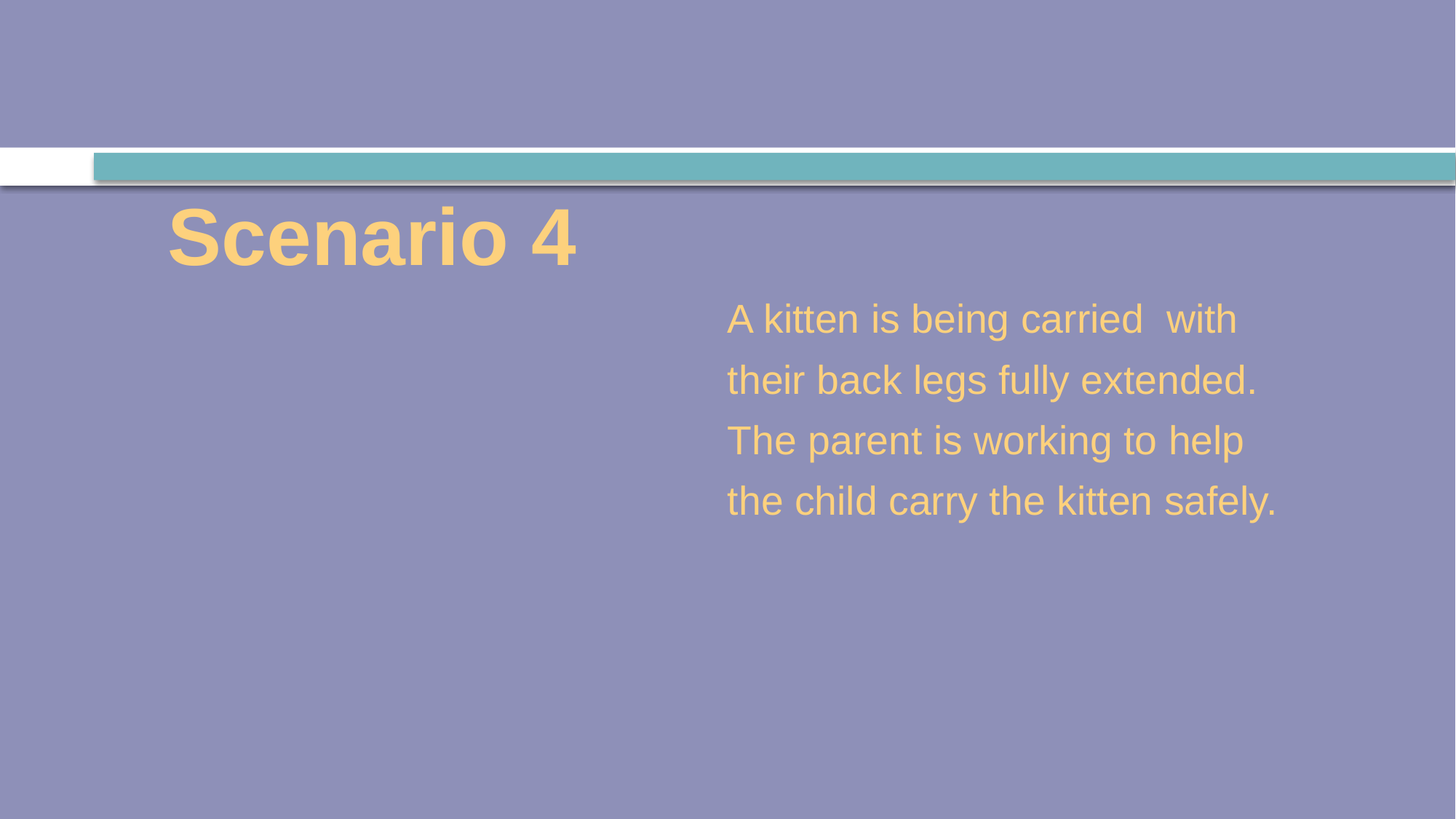

Scenario 4
A kitten is being carried  with their back legs fully extended. The parent is working to help the child carry the kitten safely.